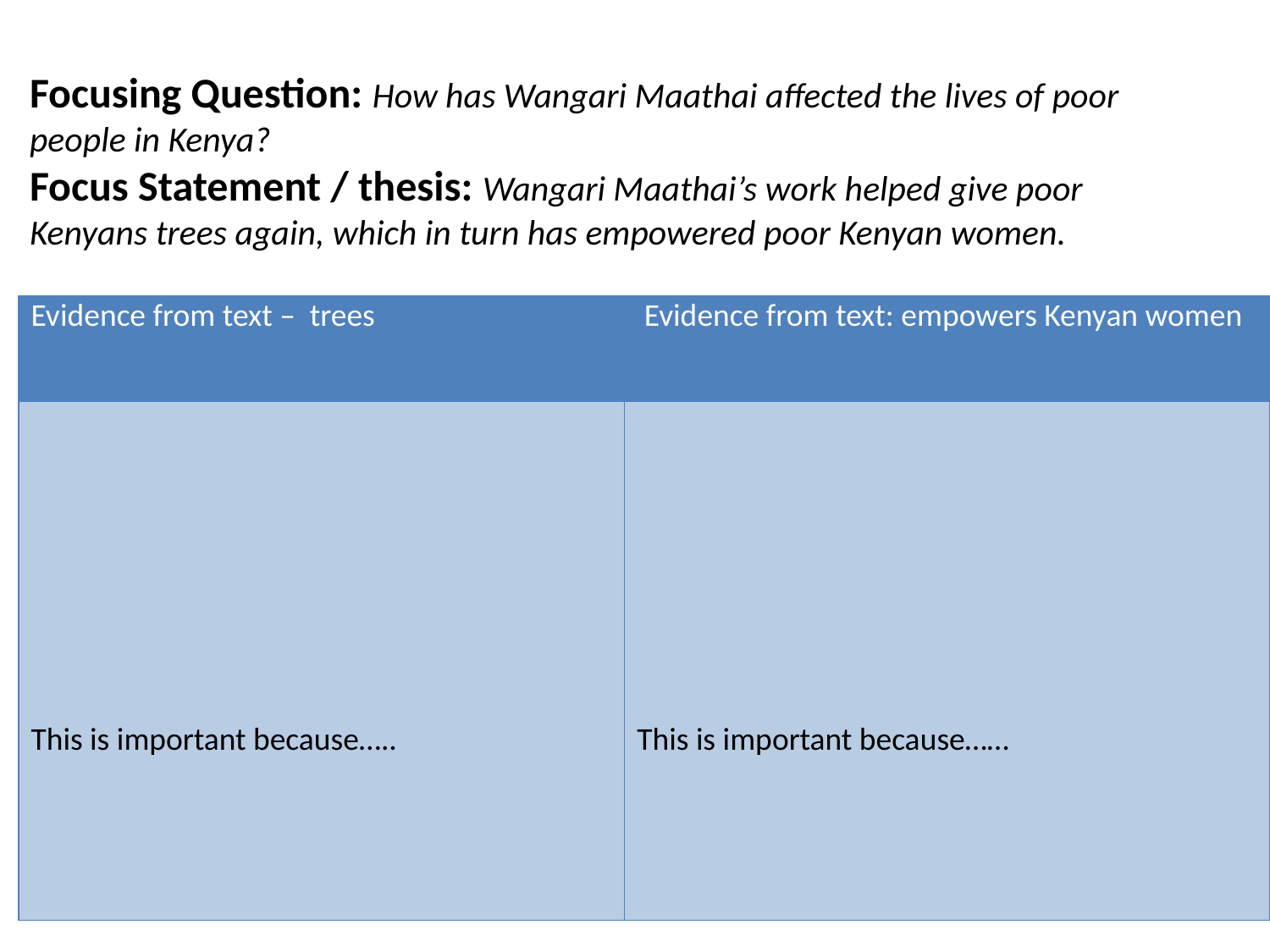

# Focusing Question: How has Wangari Maathai affected the lives of poor people in Kenya? Focus Statement / thesis: Wangari Maathai’s work helped give poor Kenyans trees again, which in turn has empowered poor Kenyan women.
| Evidence from text – trees | Evidence from text: empowers Kenyan women |
| --- | --- |
| This is important because….. | This is important because…… |